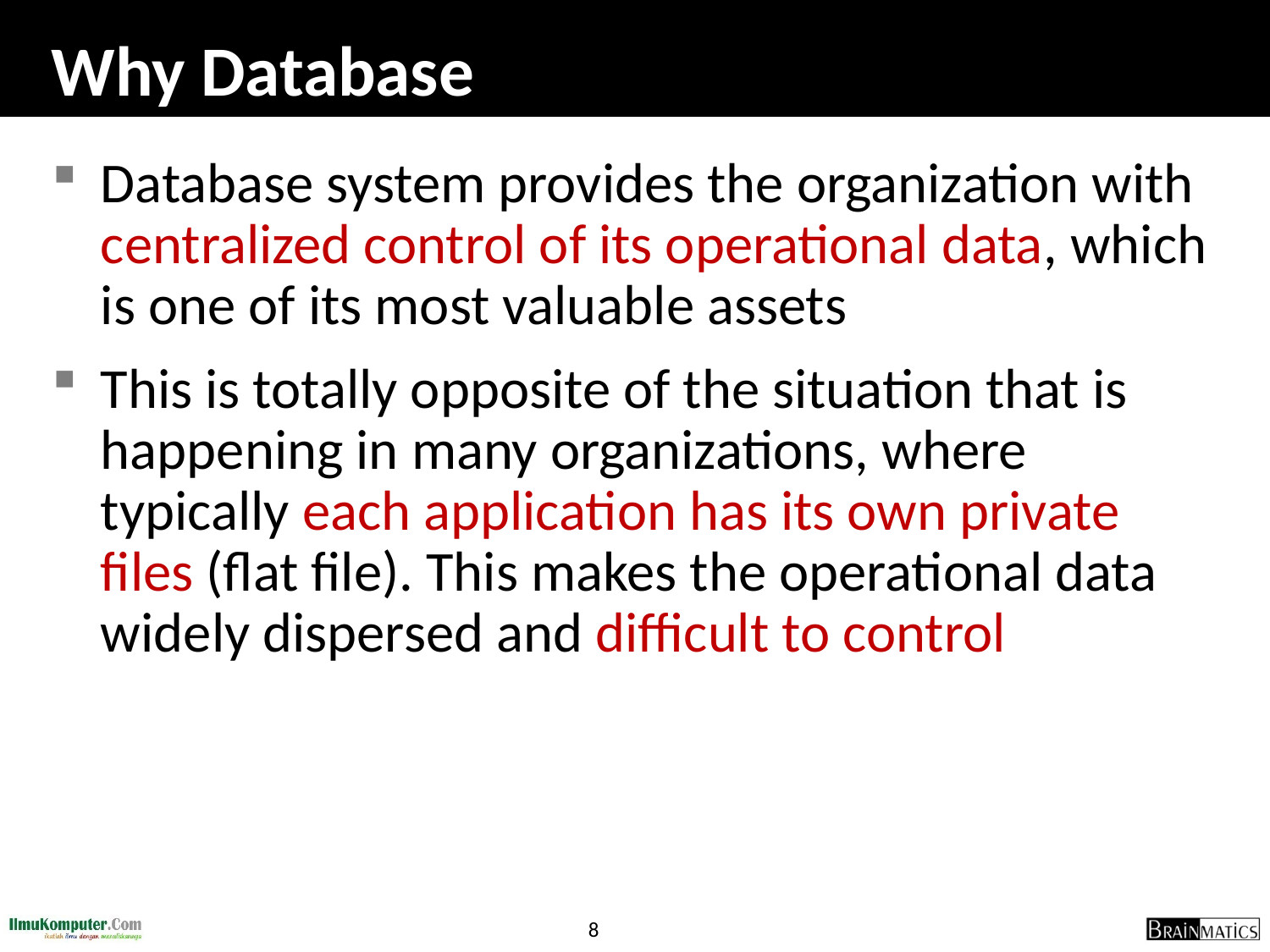

# Why Database
Database system provides the organization with centralized control of its operational data, which is one of its most valuable assets
This is totally opposite of the situation that is happening in many organizations, where typically each application has its own private files (flat file). This makes the operational data widely dispersed and difficult to control